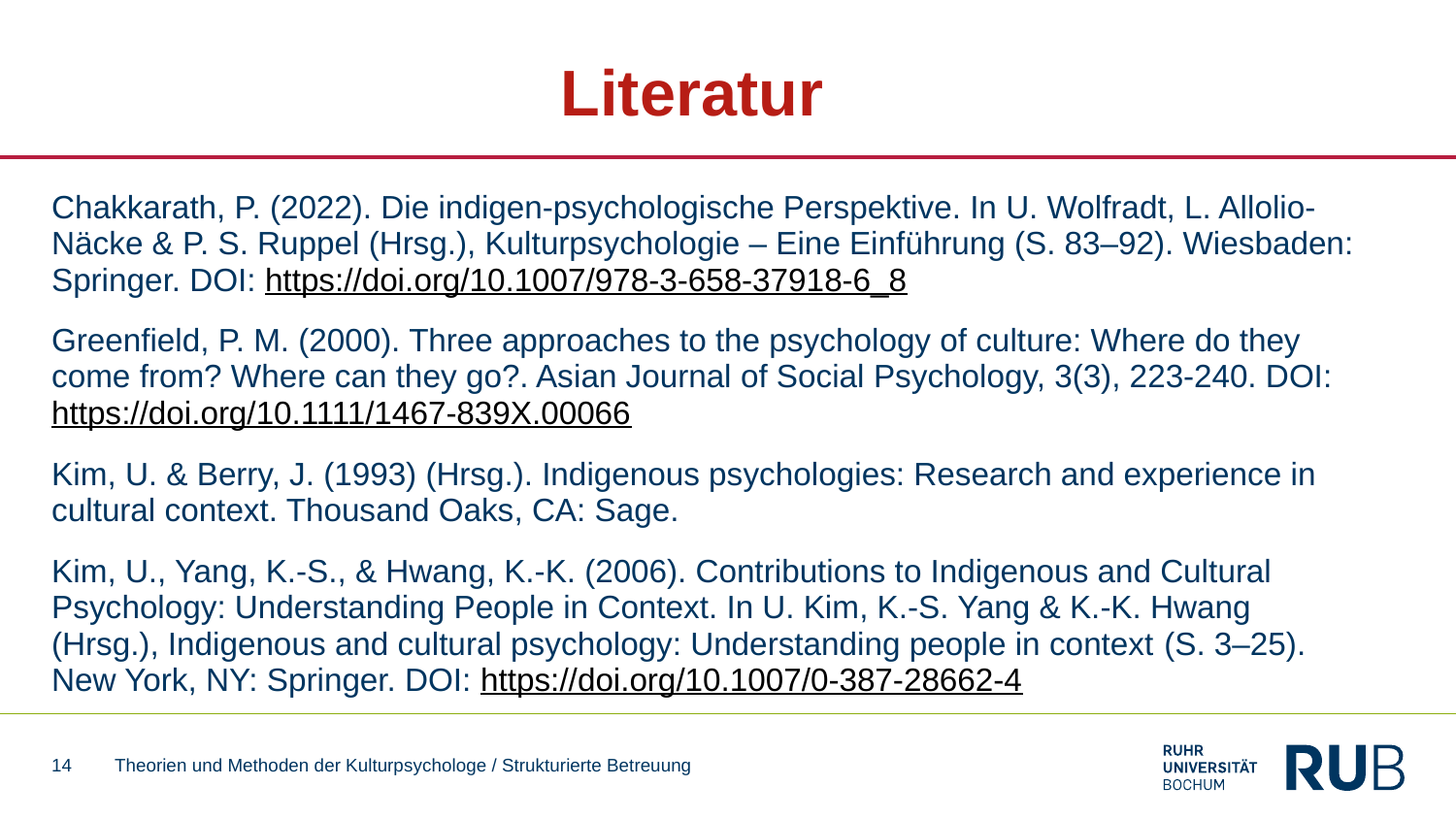

# Literatur
Chakkarath, P. (2022). Die indigen-psychologische Perspektive. In U. Wolfradt, L. Allolio-Näcke & P. S. Ruppel (Hrsg.), Kulturpsychologie – Eine Einführung (S. 83–92). Wiesbaden: Springer. DOI: https://doi.org/10.1007/978-3-658-37918-6_8
Greenfield, P. M. (2000). Three approaches to the psychology of culture: Where do they come from? Where can they go?. Asian Journal of Social Psychology, 3(3), 223-240. DOI: https://doi.org/10.1111/1467-839X.00066
Kim, U. & Berry, J. (1993) (Hrsg.). Indigenous psychologies: Research and experience in cultural context. Thousand Oaks, CA: Sage.
Kim, U., Yang, K.-S., & Hwang, K.-K. (2006). Contributions to Indigenous and Cultural Psychology: Understanding People in Context. In U. Kim, K.-S. Yang & K.-K. Hwang (Hrsg.), Indigenous and cultural psychology: Understanding people in context (S. 3–25). New York, NY: Springer. DOI: https://doi.org/10.1007/0-387-28662-4

14
Theorien und Methoden der Kulturpsychologe / Strukturierte Betreuung